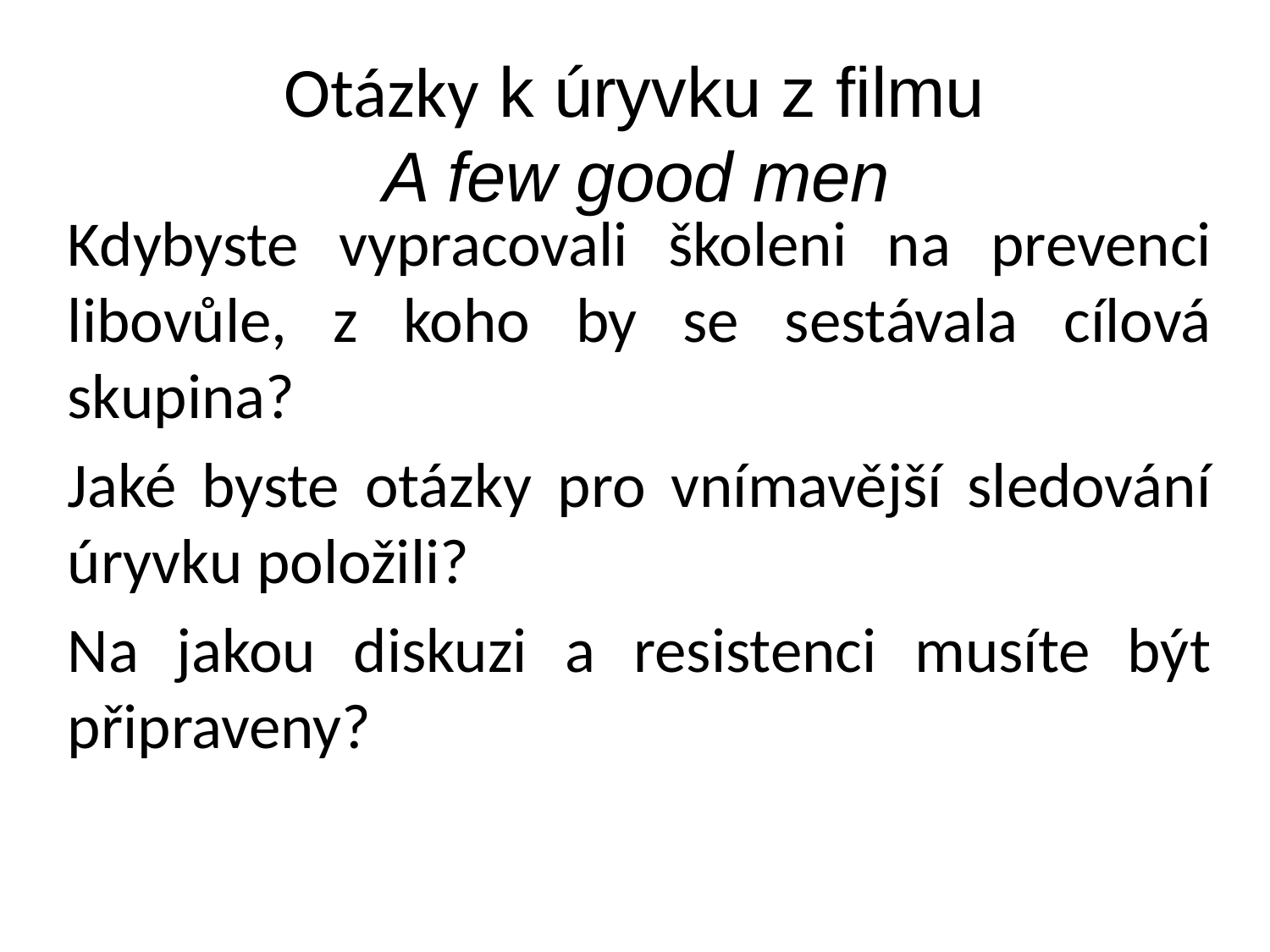

# Otázky k úryvku z filmu A few good men
Kdybyste vypracovali školeni na prevenci libovůle, z koho by se sestávala cílová skupina?
Jaké byste otázky pro vnímavější sledování úryvku položili?
Na jakou diskuzi a resistenci musíte být připraveny?